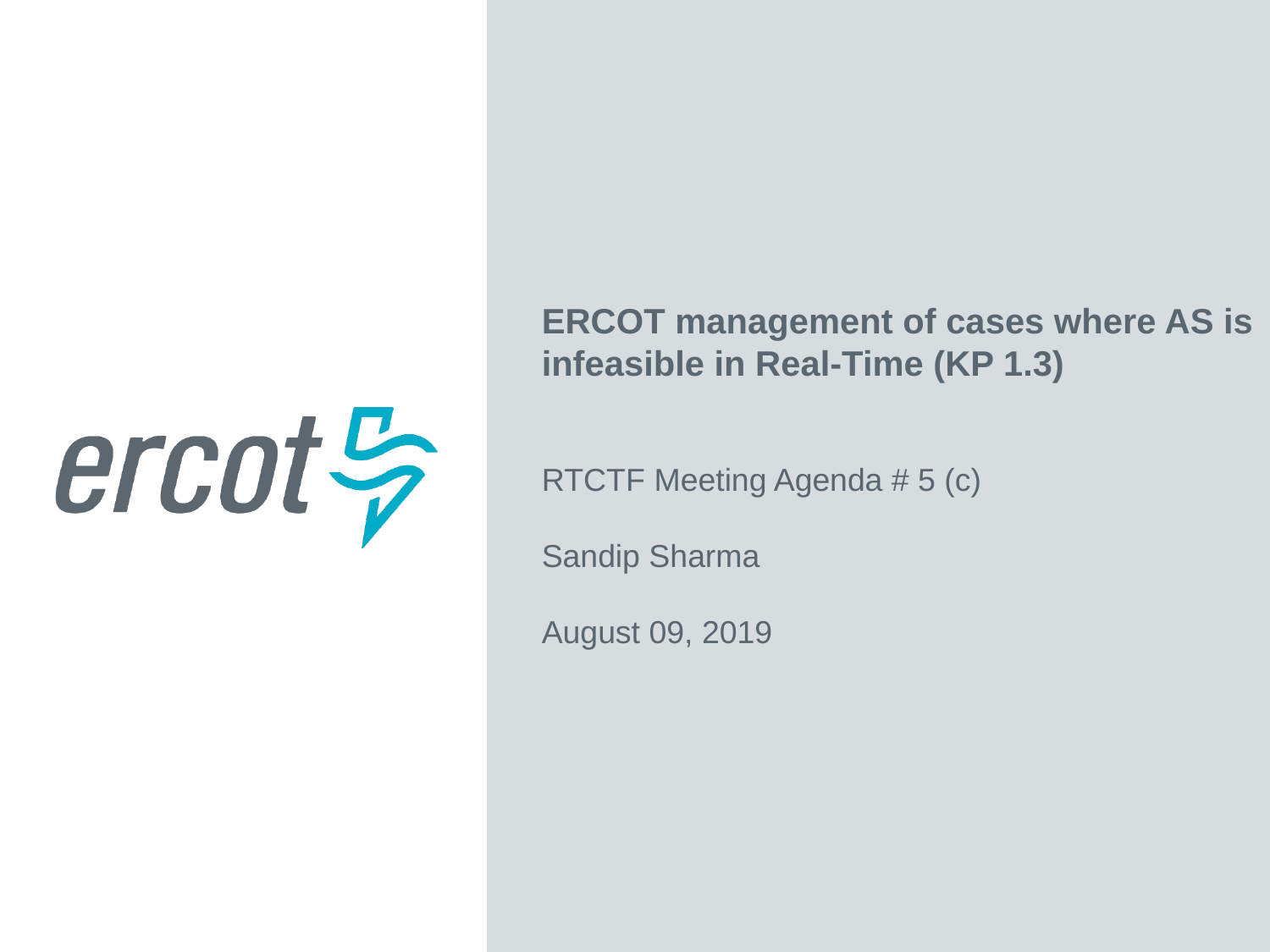

ERCOT management of cases where AS is infeasible in Real-Time (KP 1.3)
RTCTF Meeting Agenda # 5 (c)

Sandip Sharma

August 09, 2019